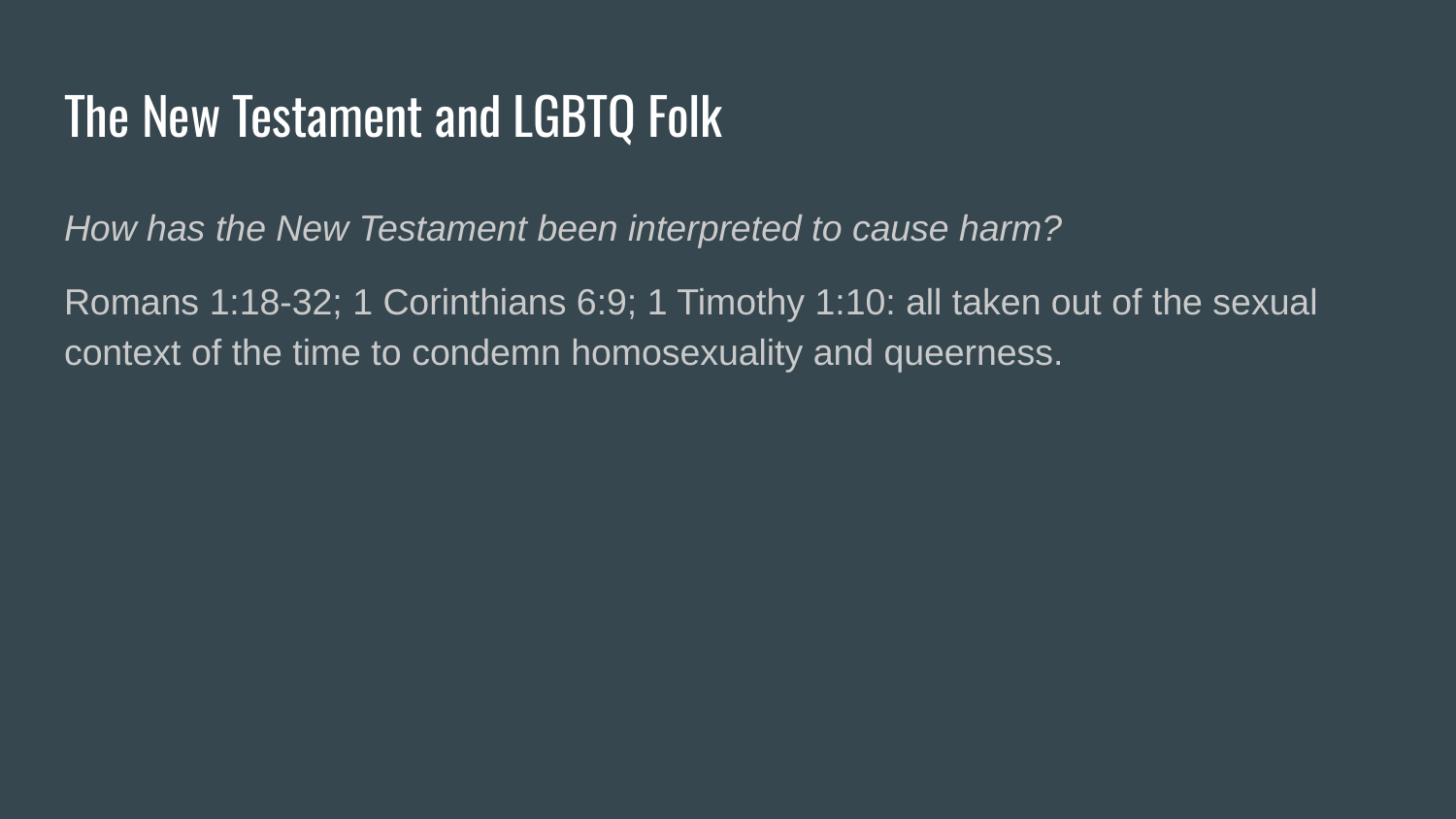

# The New Testament and LGBTQ Folk
How has the New Testament been interpreted to cause harm?
Romans 1:18-32; 1 Corinthians 6:9; 1 Timothy 1:10: all taken out of the sexual context of the time to condemn homosexuality and queerness.